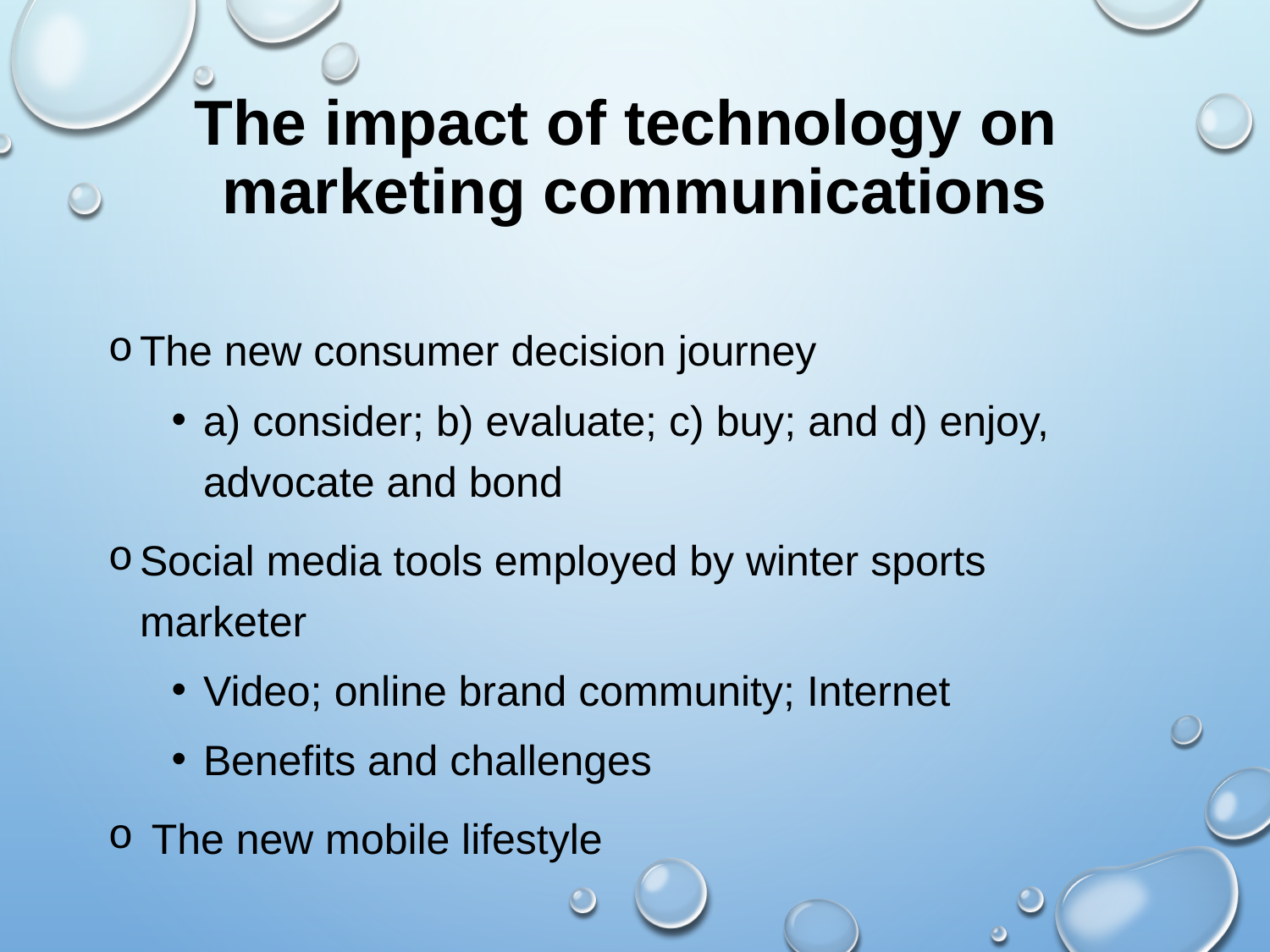

# The impact of technology on marketing communications
The new consumer decision journey
a) consider; b) evaluate; c) buy; and d) enjoy, advocate and bond
Social media tools employed by winter sports marketer
Video; online brand community; Internet
Benefits and challenges
 The new mobile lifestyle